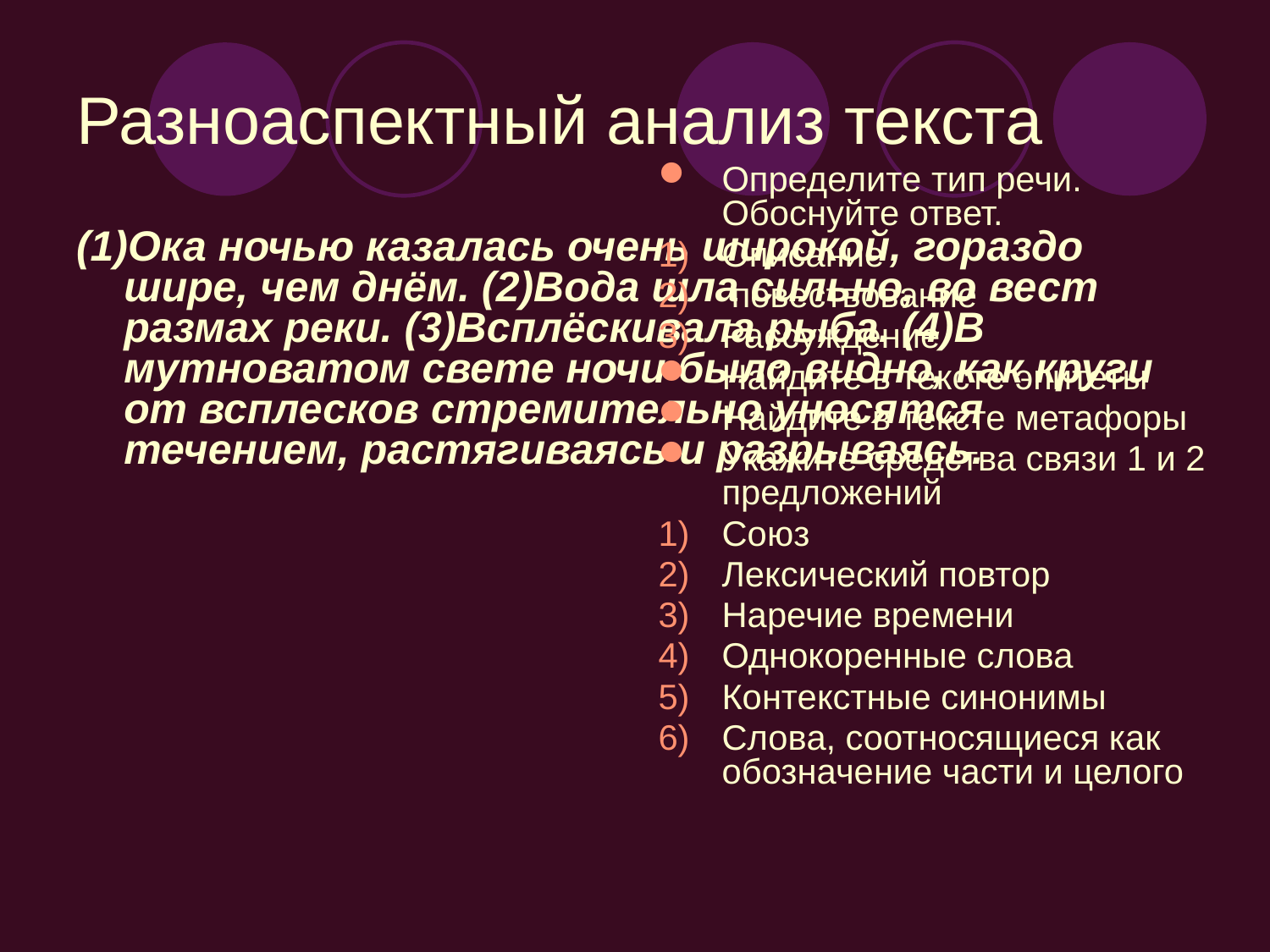

# Разноаспектный анализ текста
Определите тип речи. Обоснуйте ответ.
Описание
 повествование
Рассуждение
Найдите в тексте эпитеты
Найдите в тексте метафоры
Укажите средства связи 1 и 2 предложений
Союз
Лексический повтор
Наречие времени
Однокоренные слова
Контекстные синонимы
Слова, соотносящиеся как обозначение части и целого
(1)Ока ночью казалась очень широкой, гораздо шире, чем днём. (2)Вода шла сильно, во вест размах реки. (3)Всплёскивала рыба. (4)В мутноватом свете ночи было видно, как круги от всплесков стремительно уносятся течением, растягиваясь и разрываясь.